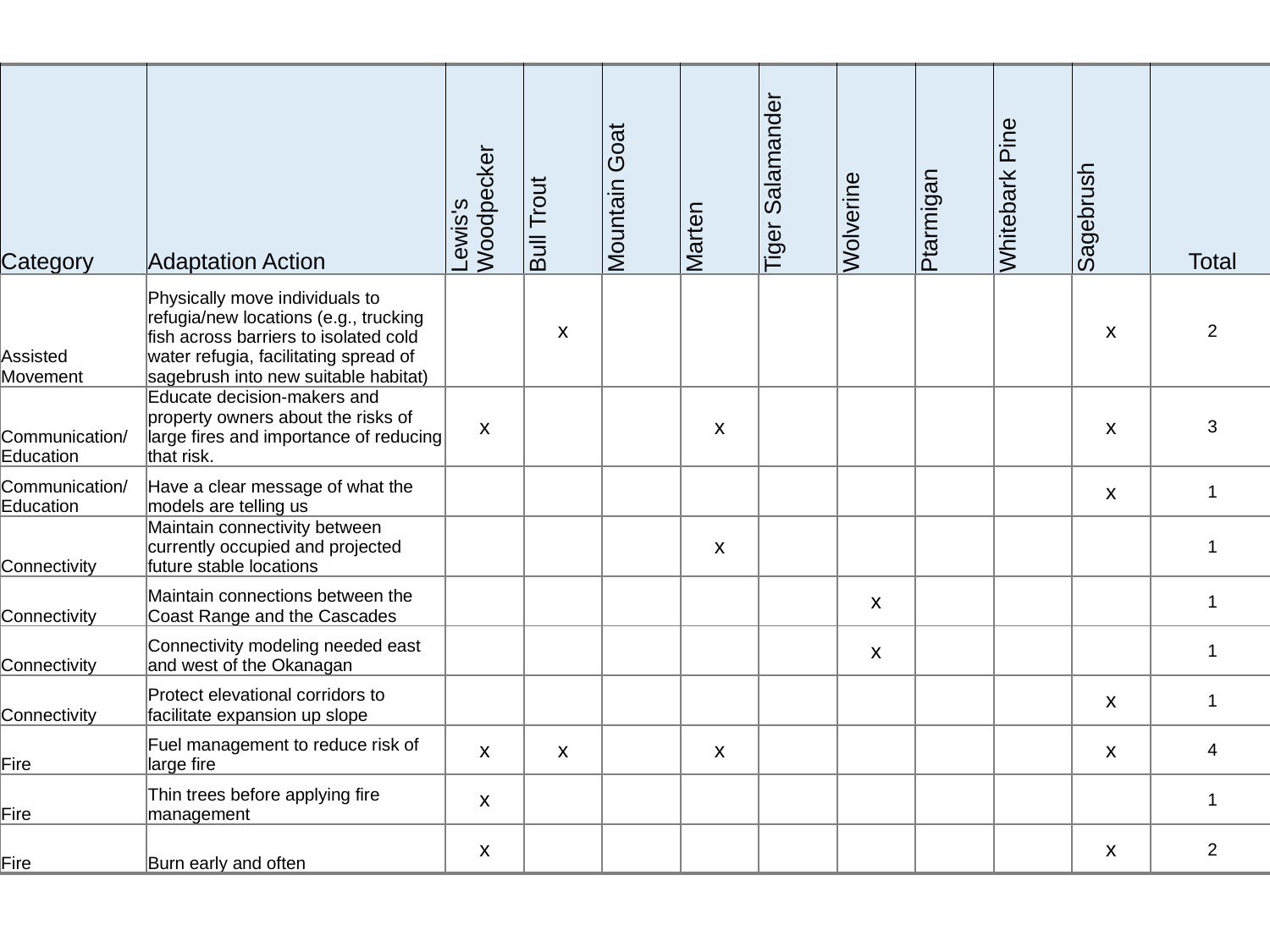

| Category | Adaptation Action | Lewis's Woodpecker | Bull Trout | Mountain Goat | Marten | Tiger Salamander | Wolverine | Ptarmigan | Whitebark Pine | Sagebrush | Total |
| --- | --- | --- | --- | --- | --- | --- | --- | --- | --- | --- | --- |
| Assisted Movement | Physically move individuals to refugia/new locations (e.g., trucking fish across barriers to isolated cold water refugia, facilitating spread of sagebrush into new suitable habitat) |  | x |  |  |  |  |  |  | x | 2 |
| Communication/ Education | Educate decision-makers and property owners about the risks of large fires and importance of reducing that risk. | x |  |  | x |  |  |  |  | x | 3 |
| Communication/ Education | Have a clear message of what the models are telling us |  |  |  |  |  |  |  |  | x | 1 |
| Connectivity | Maintain connectivity between currently occupied and projected future stable locations |  |  |  | x |  |  |  |  |  | 1 |
| Connectivity | Maintain connections between the Coast Range and the Cascades |  |  |  |  |  | x |  |  |  | 1 |
| Connectivity | Connectivity modeling needed east and west of the Okanagan |  |  |  |  |  | x |  |  |  | 1 |
| Connectivity | Protect elevational corridors to facilitate expansion up slope |  |  |  |  |  |  |  |  | x | 1 |
| Fire | Fuel management to reduce risk of large fire | x | x |  | x |  |  |  |  | x | 4 |
| Fire | Thin trees before applying fire management | x |  |  |  |  |  |  |  |  | 1 |
| Fire | Burn early and often | x |  |  |  |  |  |  |  | x | 2 |